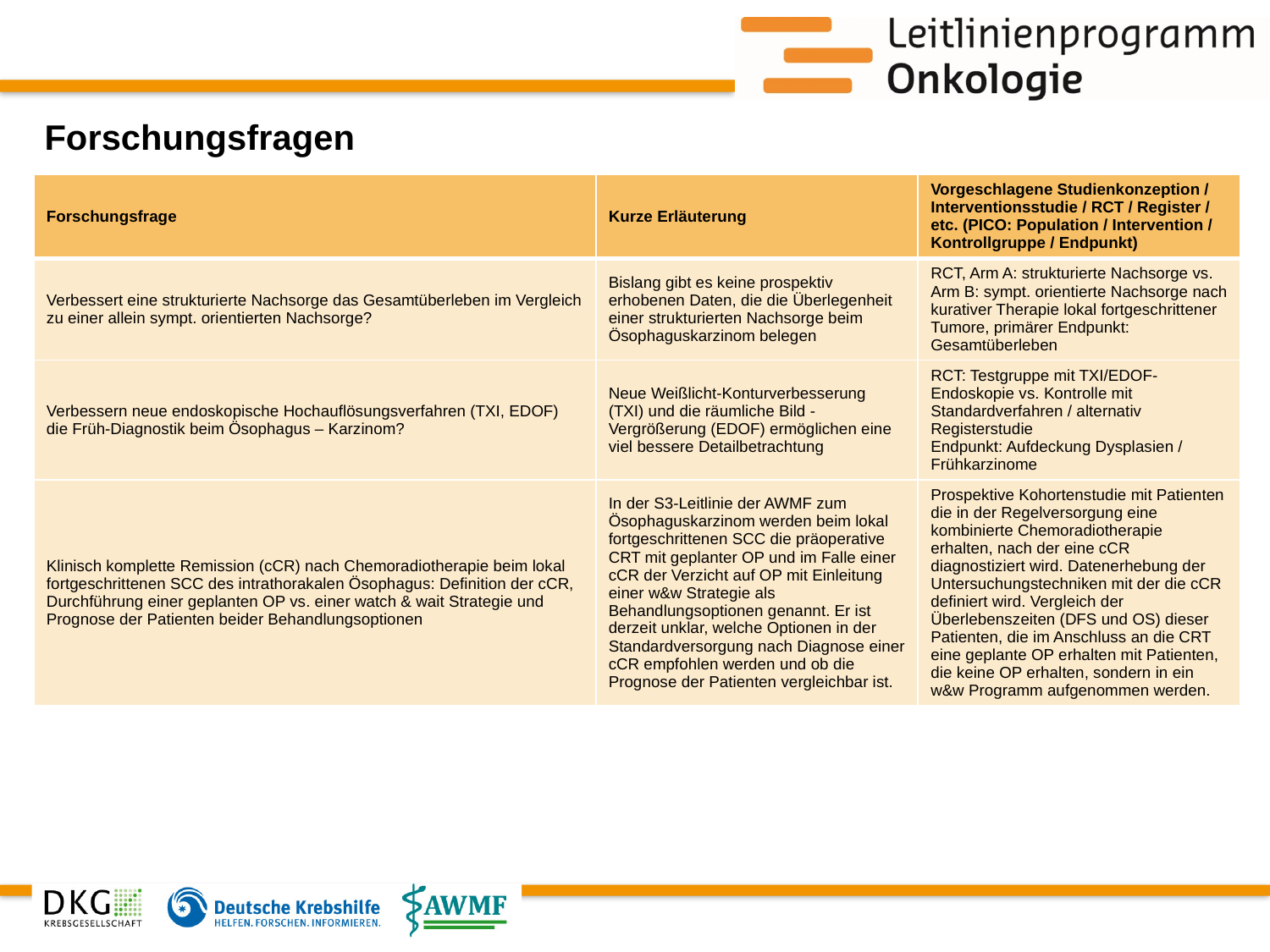

# Forschungsfragen
| Forschungsfrage | Kurze Erläuterung | Vorgeschlagene Studienkonzeption / Interventionsstudie / RCT / Register / etc. (PICO: Population / Intervention / Kontrollgruppe / Endpunkt) |
| --- | --- | --- |
| Verbessert eine strukturierte Nachsorge das Gesamtüberleben im Vergleich zu einer allein sympt. orientierten Nachsorge? | Bislang gibt es keine prospektiv erhobenen Daten, die die Überlegenheit einer strukturierten Nachsorge beim Ösophaguskarzinom belegen | RCT, Arm A: strukturierte Nachsorge vs. Arm B: sympt. orientierte Nachsorge nach kurativer Therapie lokal fortgeschrittener Tumore, primärer Endpunkt: Gesamtüberleben |
| Verbessern neue endoskopische Hochauflösungsverfahren (TXI, EDOF) die Früh-Diagnostik beim Ösophagus – Karzinom? | Neue Weißlicht-Konturverbesserung (TXI) und die räumliche Bild - Vergrößerung (EDOF) ermöglichen eine viel bessere Detailbetrachtung | RCT: Testgruppe mit TXI/EDOF-Endoskopie vs. Kontrolle mit Standardverfahren / alternativ Registerstudie Endpunkt: Aufdeckung Dysplasien / Frühkarzinome |
| Klinisch komplette Remission (cCR) nach Chemoradiotherapie beim lokal fortgeschrittenen SCC des intrathorakalen Ösophagus: Definition der cCR, Durchführung einer geplanten OP vs. einer watch & wait Strategie und Prognose der Patienten beider Behandlungsoptionen | In der S3-Leitlinie der AWMF zum Ösophaguskarzinom werden beim lokal fortgeschrittenen SCC die präoperative CRT mit geplanter OP und im Falle einer cCR der Verzicht auf OP mit Einleitung einer w&w Strategie als Behandlungsoptionen genannt. Er ist derzeit unklar, welche Optionen in der Standardversorgung nach Diagnose einer cCR empfohlen werden und ob die Prognose der Patienten vergleichbar ist. | Prospektive Kohortenstudie mit Patienten die in der Regelversorgung eine kombinierte Chemoradiotherapie erhalten, nach der eine cCR diagnostiziert wird. Datenerhebung der Untersuchungstechniken mit der die cCR definiert wird. Vergleich der Überlebenszeiten (DFS und OS) dieser Patienten, die im Anschluss an die CRT eine geplante OP erhalten mit Patienten, die keine OP erhalten, sondern in ein w&w Programm aufgenommen werden. |